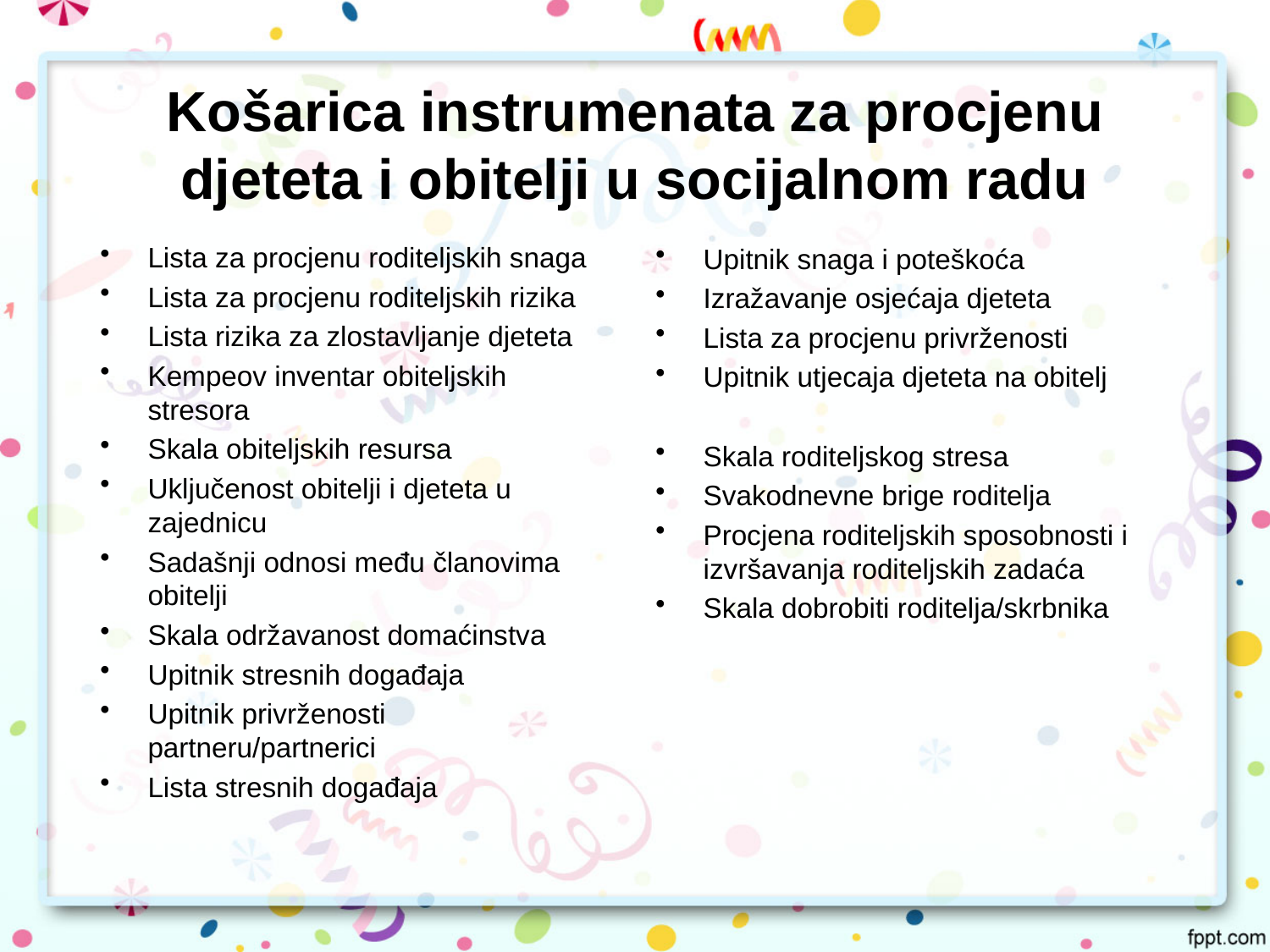

# Košarica instrumenata za procjenu djeteta i obitelji u socijalnom radu
Lista za procjenu roditeljskih snaga
Lista za procjenu roditeljskih rizika
Lista rizika za zlostavljanje djeteta
Kempeov inventar obiteljskih stresora
Skala obiteljskih resursa
Uključenost obitelji i djeteta u zajednicu
Sadašnji odnosi među članovima obitelji
Skala održavanost domaćinstva
Upitnik stresnih događaja
Upitnik privrženosti partneru/partnerici
Lista stresnih događaja

Upitnik snaga i poteškoća
Izražavanje osjećaja djeteta
Lista za procjenu privrženosti
Upitnik utjecaja djeteta na obitelj

Skala roditeljskog stresa
Svakodnevne brige roditelja
Procjena roditeljskih sposobnosti i izvršavanja roditeljskih zadaća
Skala dobrobiti roditelja/skrbnika